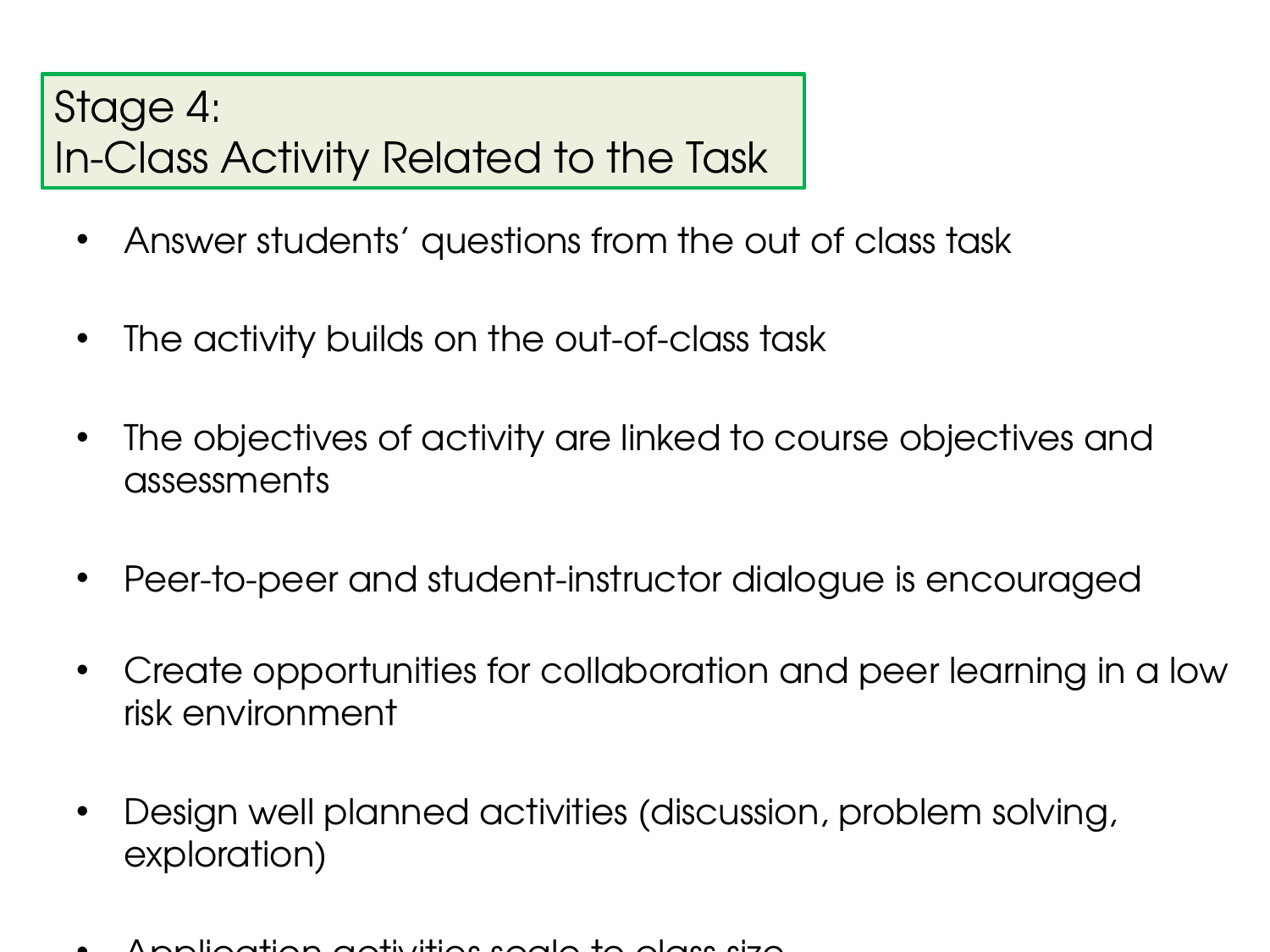

Stage 4:
In-Class Activity Related to the Task
Answer students’ questions from the out of class task

The activity builds on the out-of-class task

The objectives of activity are linked to course objectives and assessments

Peer-to-peer and student-instructor dialogue is encouraged
Create opportunities for collaboration and peer learning in a low risk environment

Design well planned activities (discussion, problem solving, exploration)

Application activities scale to class size